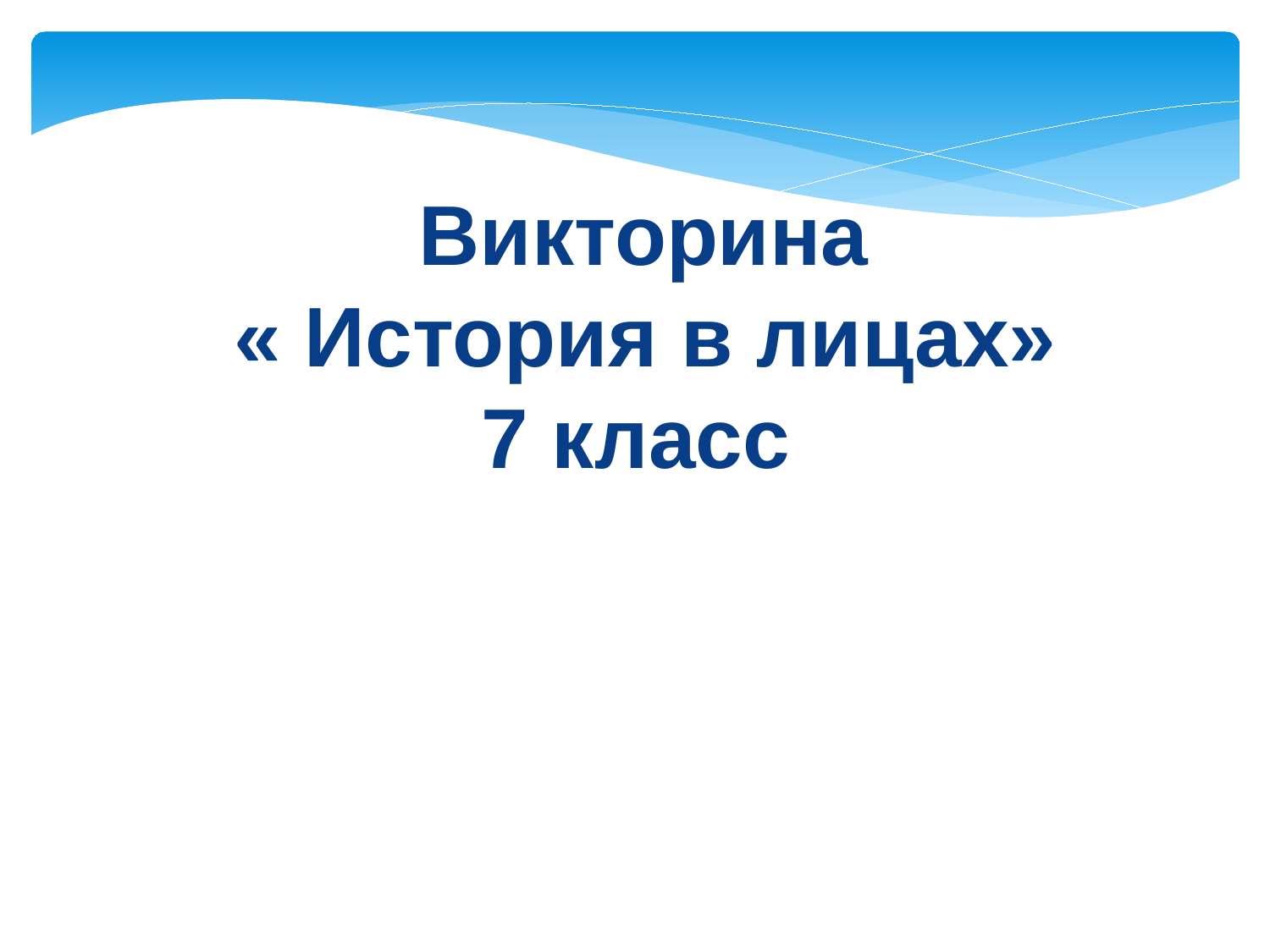

Викторина
« История в лицах»
7 класс